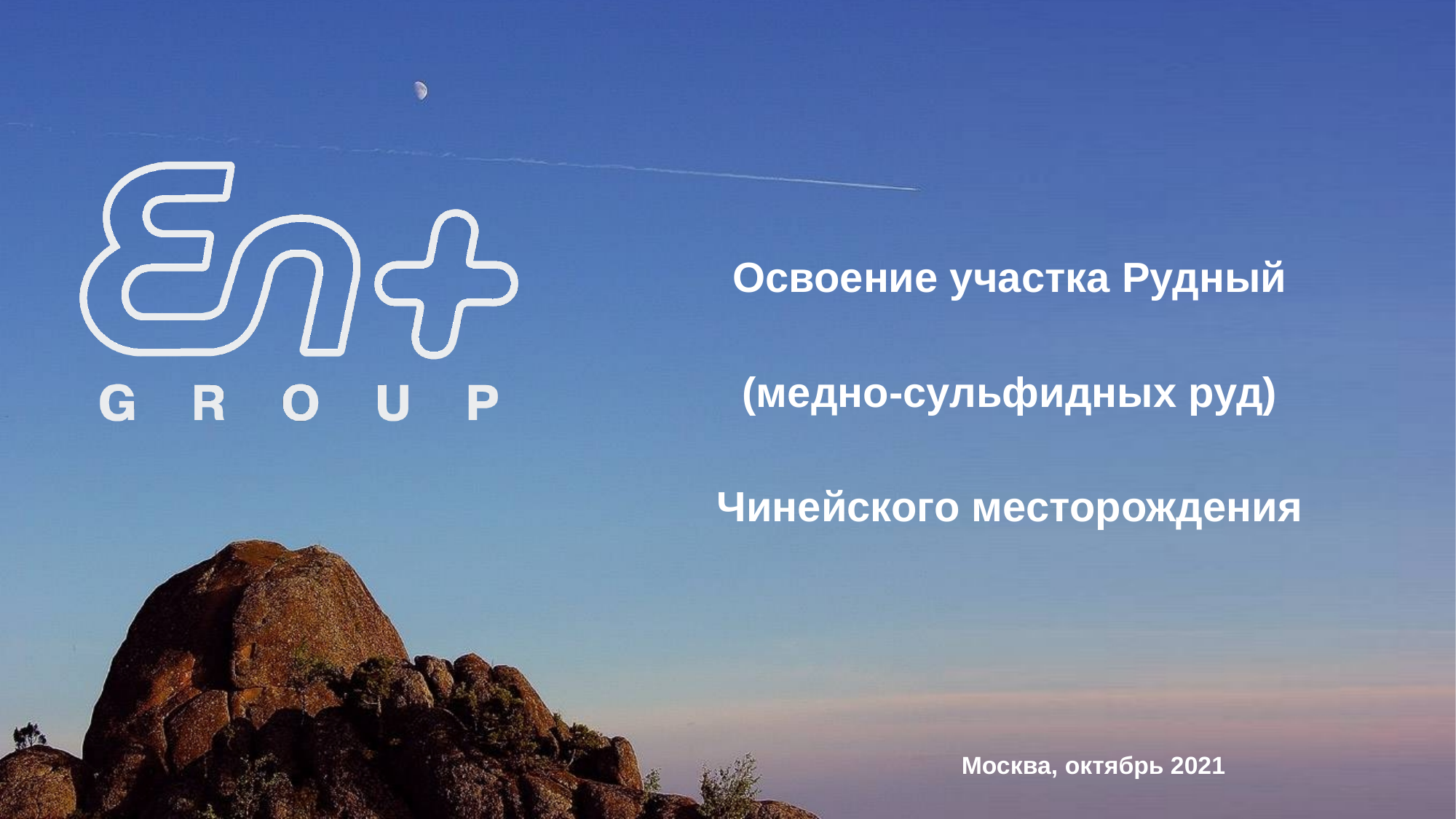

Освоение участка Рудный
(медно-сульфидных руд)
Чинейского месторождения
Москва, октябрь 2021